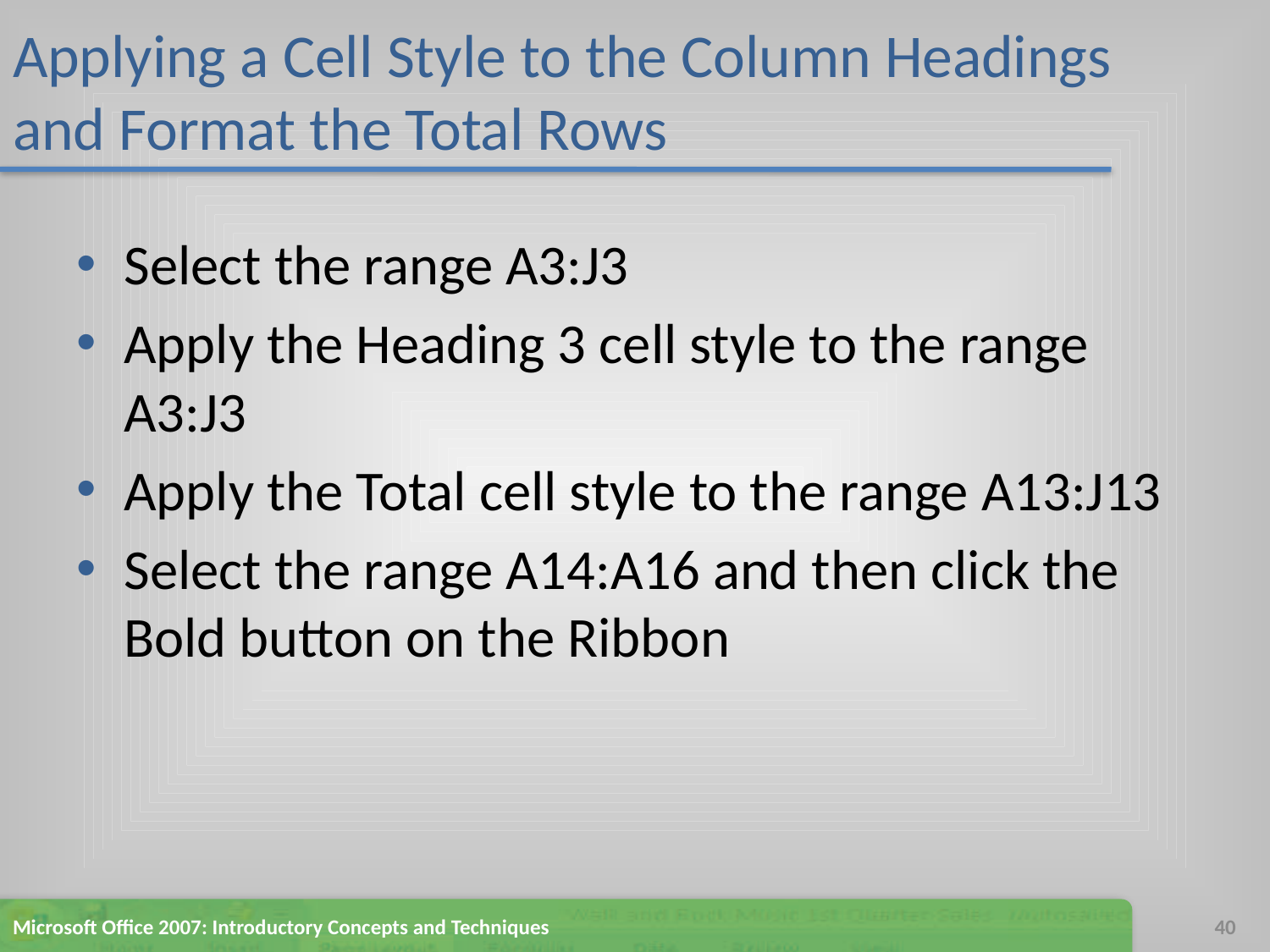

# Applying a Cell Style to the Column Headings and Format the Total Rows
Select the range A3:J3
Apply the Heading 3 cell style to the range A3:J3
Apply the Total cell style to the range A13:J13
Select the range A14:A16 and then click the Bold button on the Ribbon

Microsoft Office 2007: Introductory Concepts and Techniques
40